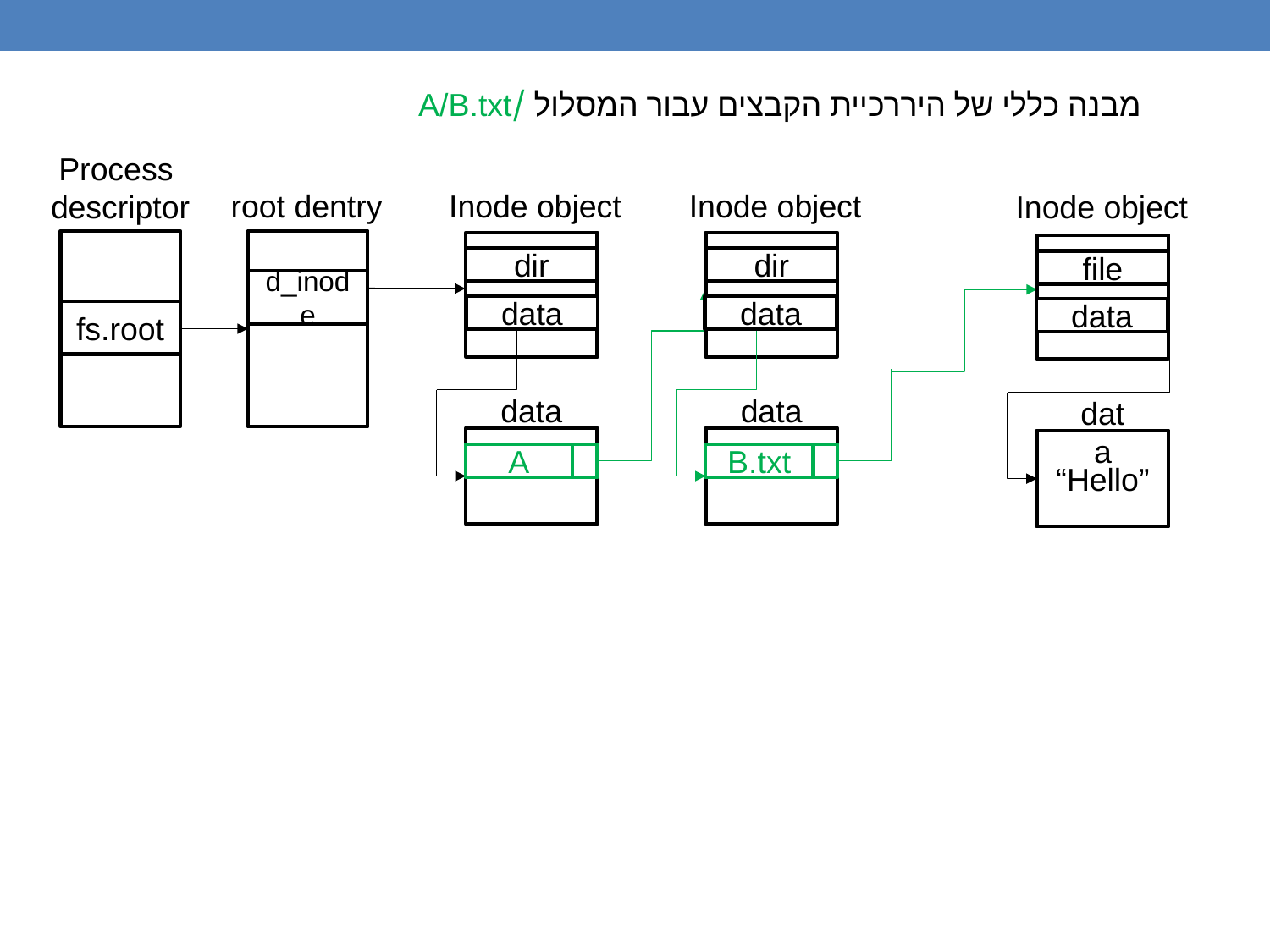

מבנה כללי של היררכיית הקבצים עבור המסלול /A/B.txt
Process
descriptor
root dentry
Inode object
Inode object
Inode object

dir
dir
file
d_inode
data
data
data
fs.root
data
data
data

“Hello”
A

B.txt